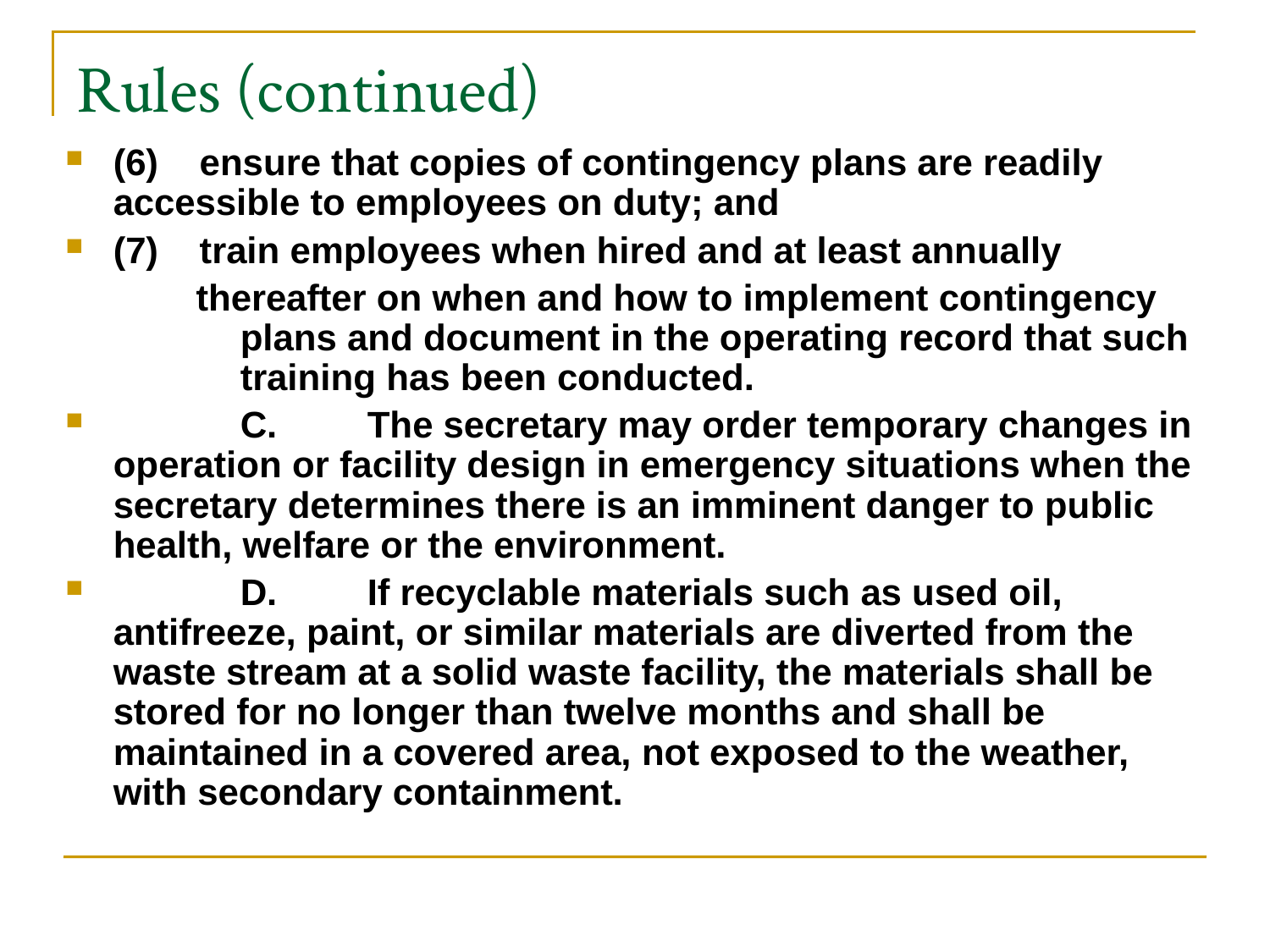

# Rules (continued)
(6)    ensure that copies of contingency plans are readily 	 accessible to employees on duty; and
(7)    train employees when hired and at least annually
	        thereafter on when and how to implement contingency 	plans and document in the operating record that such 	training has been conducted.
	C.	The secretary may order temporary changes in operation or facility design in emergency situations when the secretary determines there is an imminent danger to public health, welfare or the environment.
	D.	If recyclable materials such as used oil, antifreeze, paint, or similar materials are diverted from the waste stream at a solid waste facility, the materials shall be stored for no longer than twelve months and shall be maintained in a covered area, not exposed to the weather, with secondary containment.